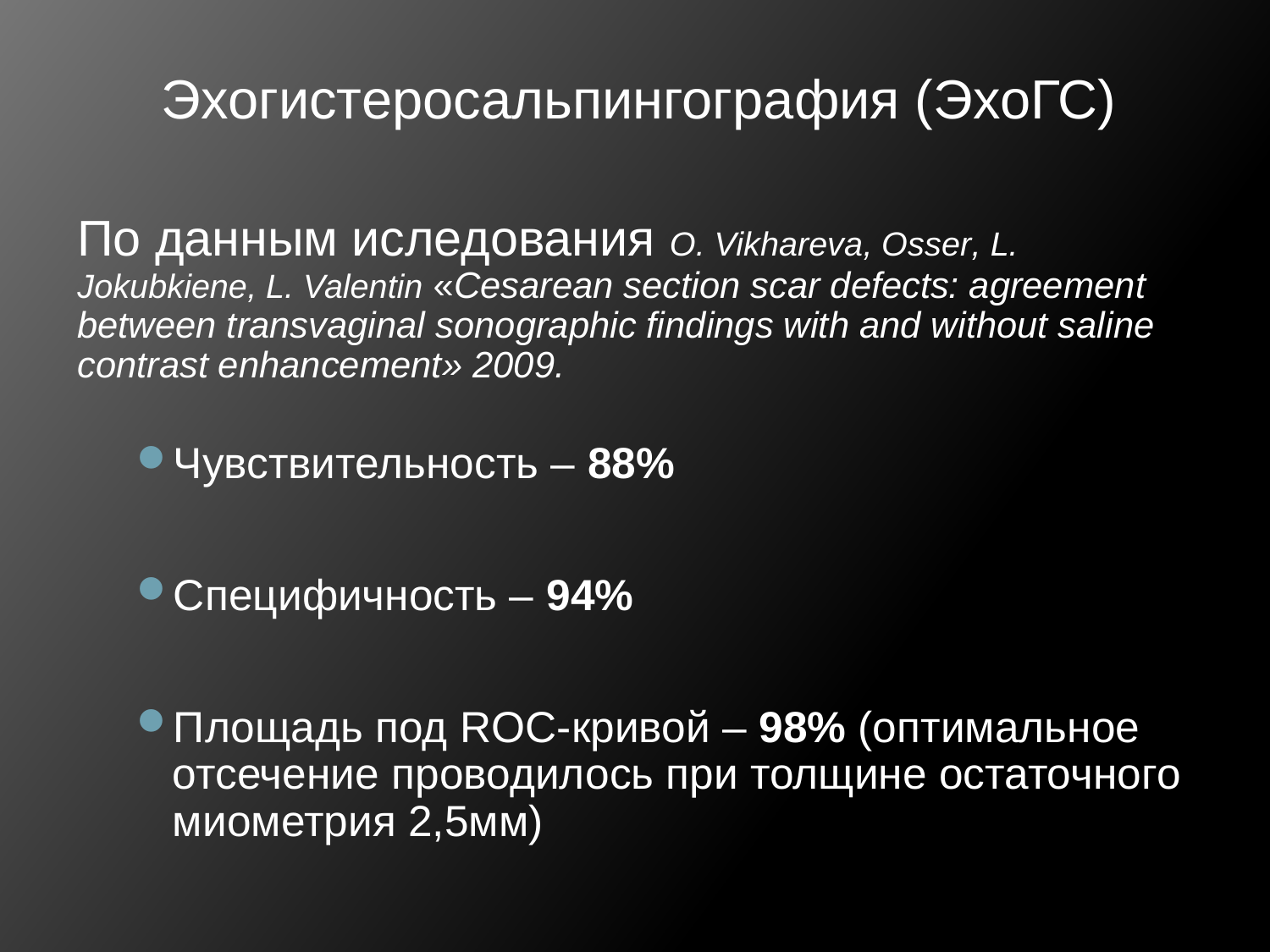

# Эхогистеросальпингография (ЭхоГС)
По данным иследования O. Vikhareva, Osser, L. Jokubkiene, L. Valentin «Cesarean section scar defects: agreement between transvaginal sonographic findings with and without saline contrast enhancement» 2009.

Чувствительность – 88%

Специфичность – 94%

Площадь под ROC-кривой – 98% (оптимальное отсечение проводилось при толщине остаточного миометрия 2,5мм)